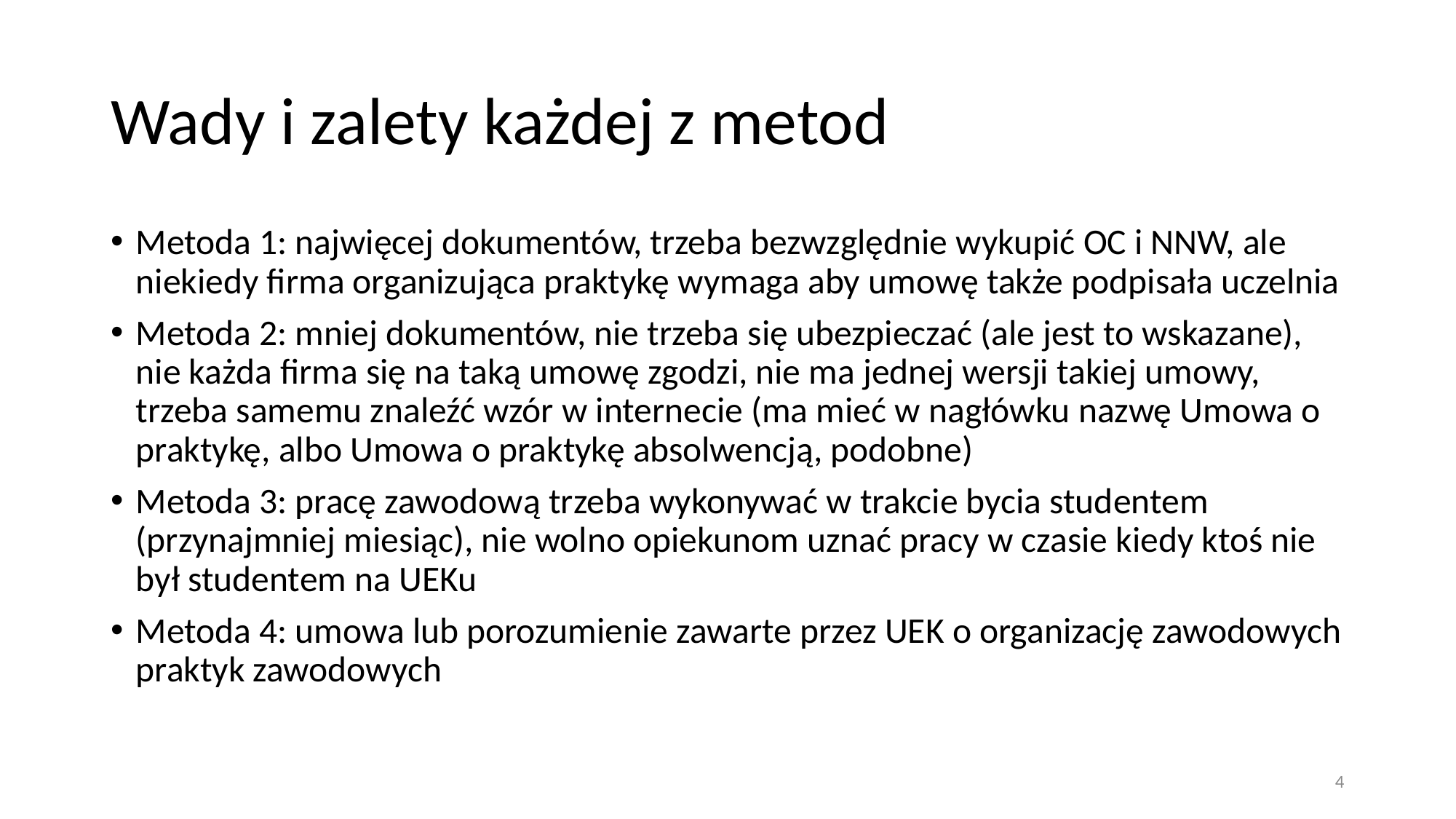

# Wady i zalety każdej z metod
Metoda 1: najwięcej dokumentów, trzeba bezwzględnie wykupić OC i NNW, ale niekiedy firma organizująca praktykę wymaga aby umowę także podpisała uczelnia
Metoda 2: mniej dokumentów, nie trzeba się ubezpieczać (ale jest to wskazane), nie każda firma się na taką umowę zgodzi, nie ma jednej wersji takiej umowy, trzeba samemu znaleźć wzór w internecie (ma mieć w nagłówku nazwę Umowa o praktykę, albo Umowa o praktykę absolwencją, podobne)
Metoda 3: pracę zawodową trzeba wykonywać w trakcie bycia studentem (przynajmniej miesiąc), nie wolno opiekunom uznać pracy w czasie kiedy ktoś nie był studentem na UEKu
Metoda 4: umowa lub porozumienie zawarte przez UEK o organizację zawodowych praktyk zawodowych
4